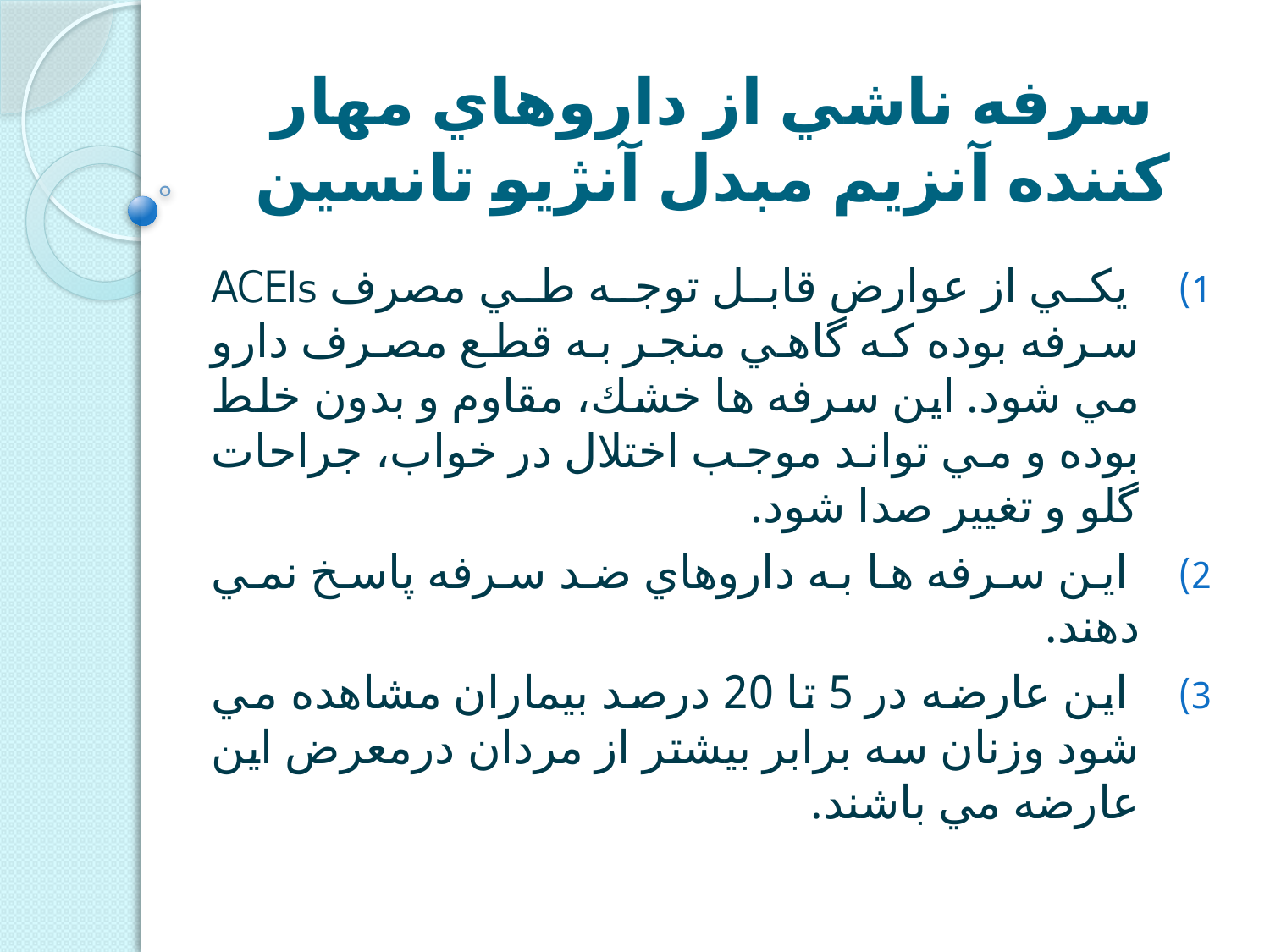

# سرفه ناشي از داروهاي مهار كننده آنزيم مبدل آنژيو تانسين
 يكي از عوارض قابل توجه طي مصرف ACEIs سرفه بوده كه گاهي منجر به قطع مصرف دارو مي شود. اين سرفه ها خشك، مقاوم و بدون خلط بوده و مي تواند موجب اختلال در خواب، جراحات گلو و تغيير صدا شود.
 اين سرفه ها به داروهاي ضد سرفه پاسخ نمي دهند.
 اين عارضه در 5 تا 20 درصد بيماران مشاهده مي شود وزنان سه برابر بيشتر از مردان درمعرض اين عارضه مي باشند.